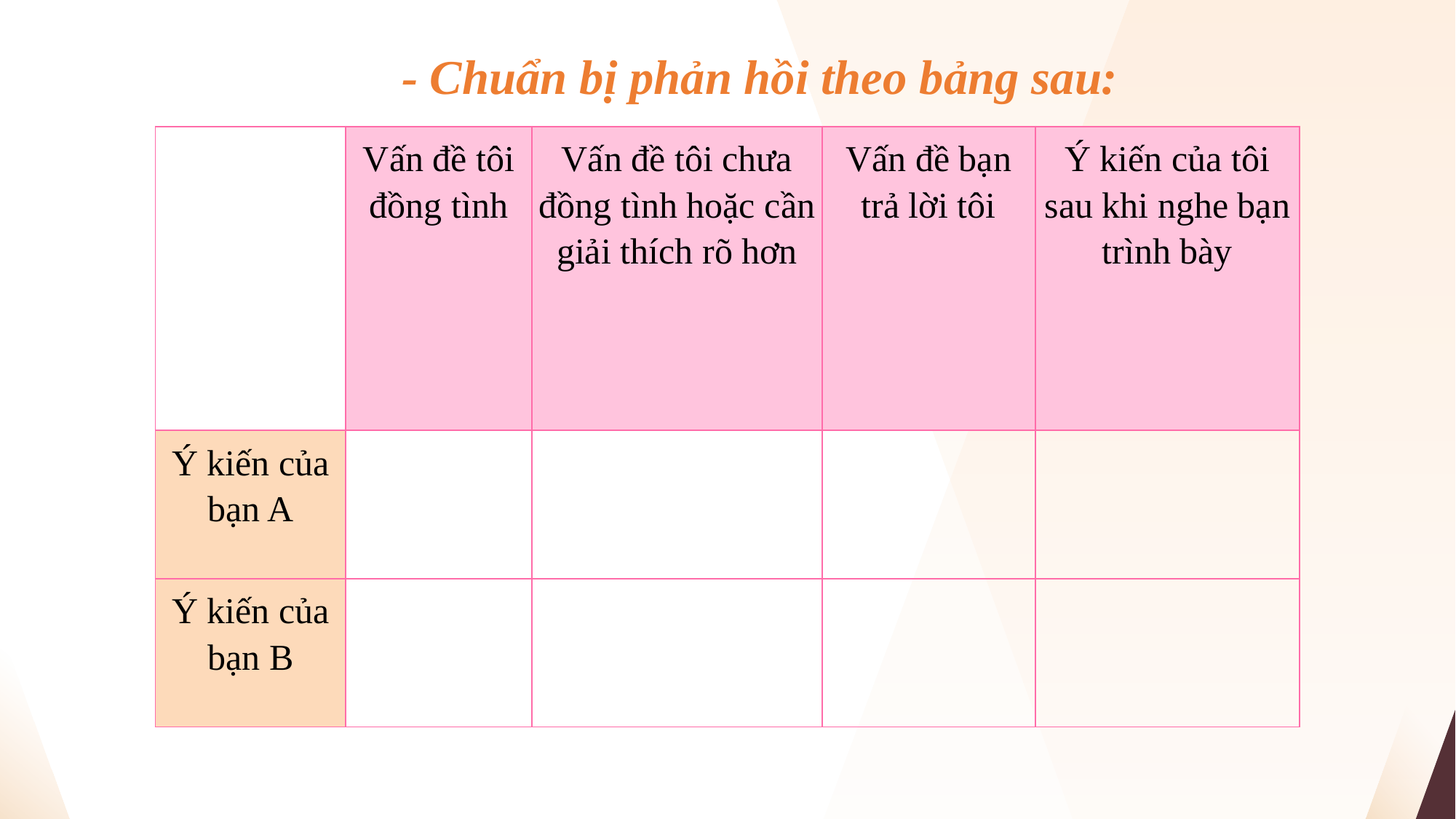

- Chuẩn bị phản hồi theo bảng sau:
|  | Vấn đề tôi đồng tình | Vấn đề tôi chưa đồng tình hoặc cần giải thích rõ hơn | Vấn đề bạn trả lời tôi | Ý kiến của tôi sau khi nghe bạn trình bày |
| --- | --- | --- | --- | --- |
| Ý kiến của bạn A |  |  |  |  |
| Ý kiến của bạn B |  |  |  |  |